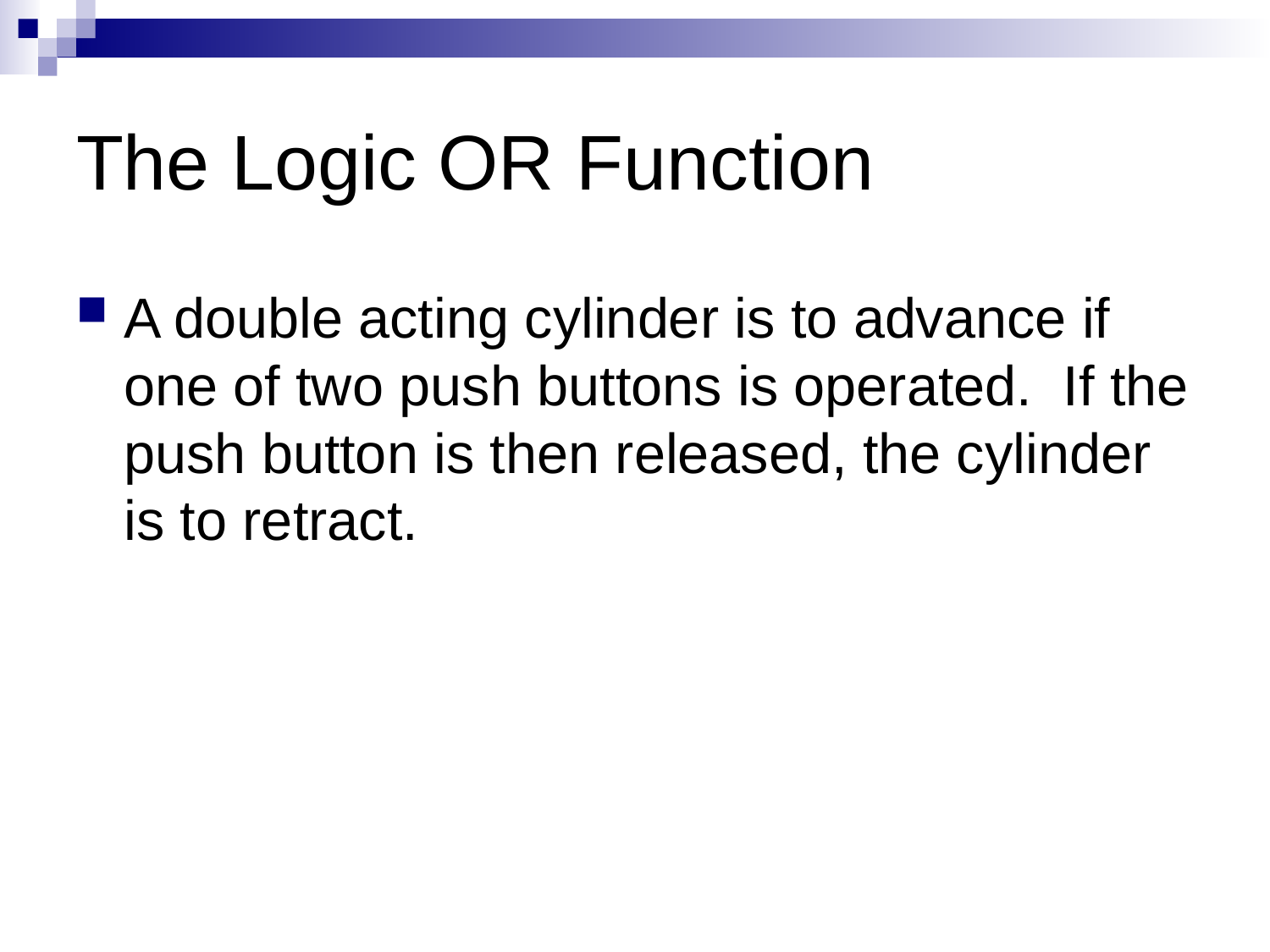

# The Logic OR Function
A double acting cylinder is to advance if one of two push buttons is operated.  If the push button is then released, the cylinder is to retract.